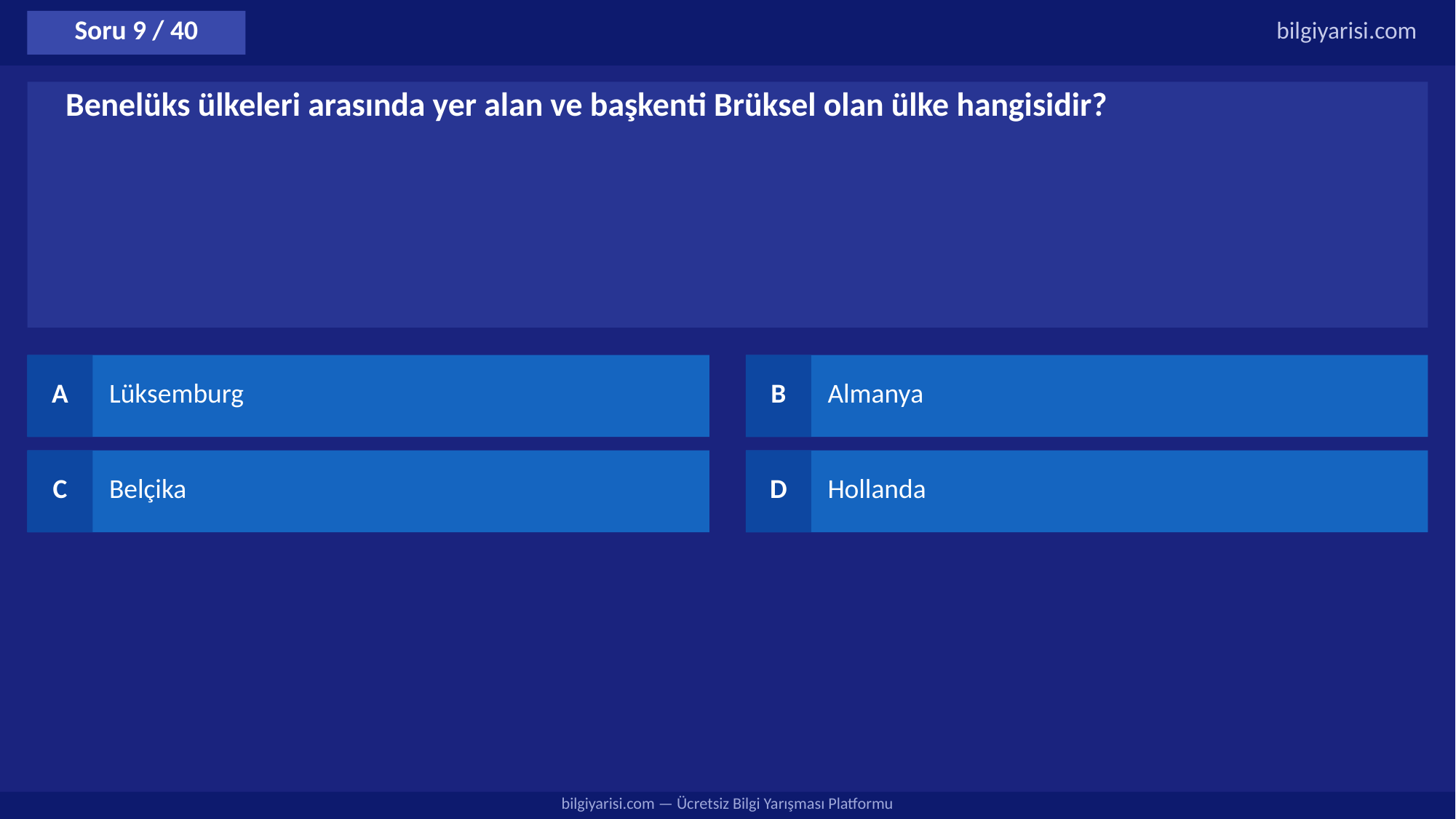

Soru 9 / 40
bilgiyarisi.com

Benelüks ülkeleri arasında yer alan ve başkenti Brüksel olan ülke hangisidir?

A
Lüksemburg

B
Almanya

C
Belçika

D
Hollanda
bilgiyarisi.com — Ücretsiz Bilgi Yarışması Platformu